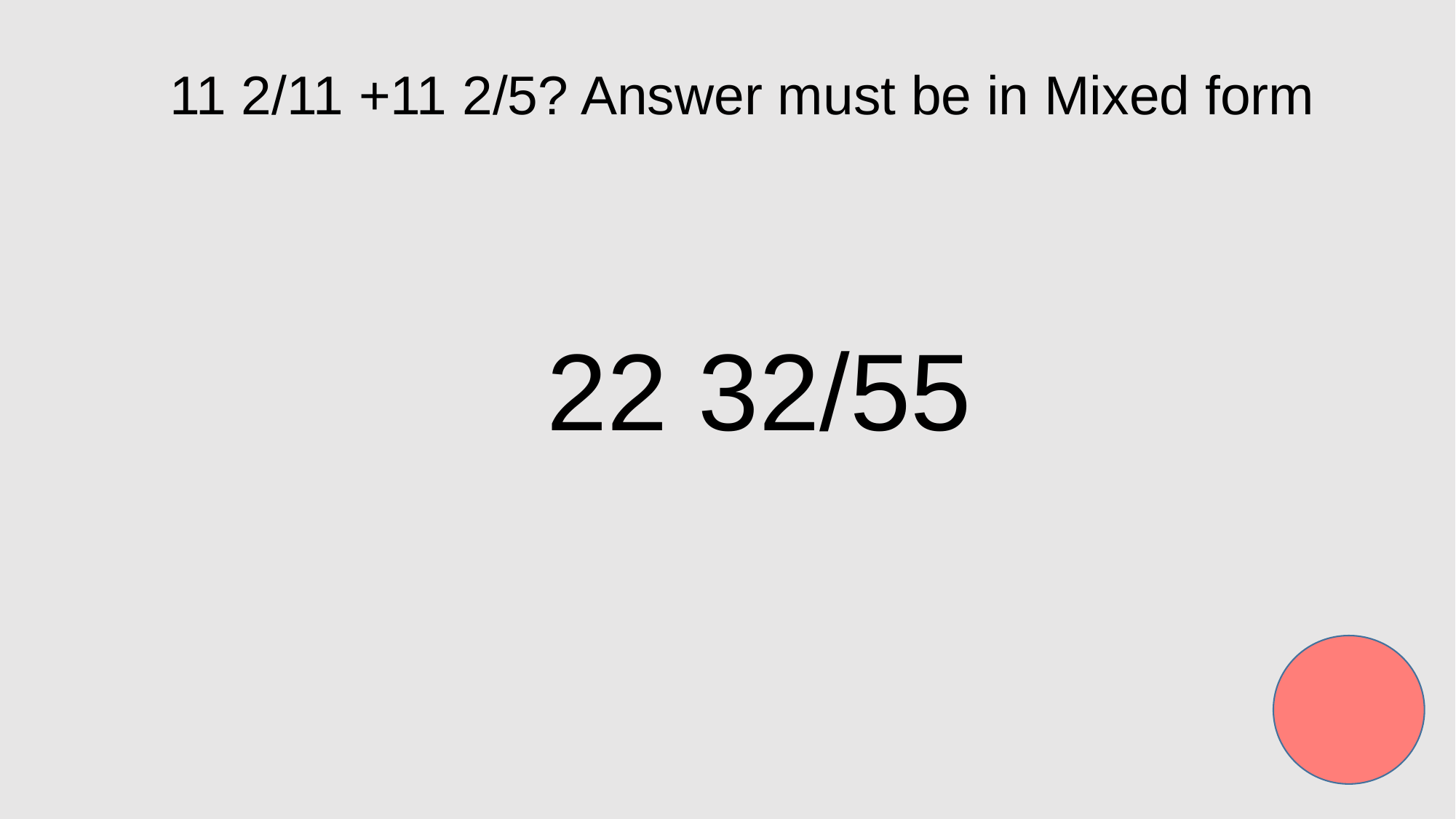

11 2/11 +11 2/5? Answer must be in Mixed form

22 32/55